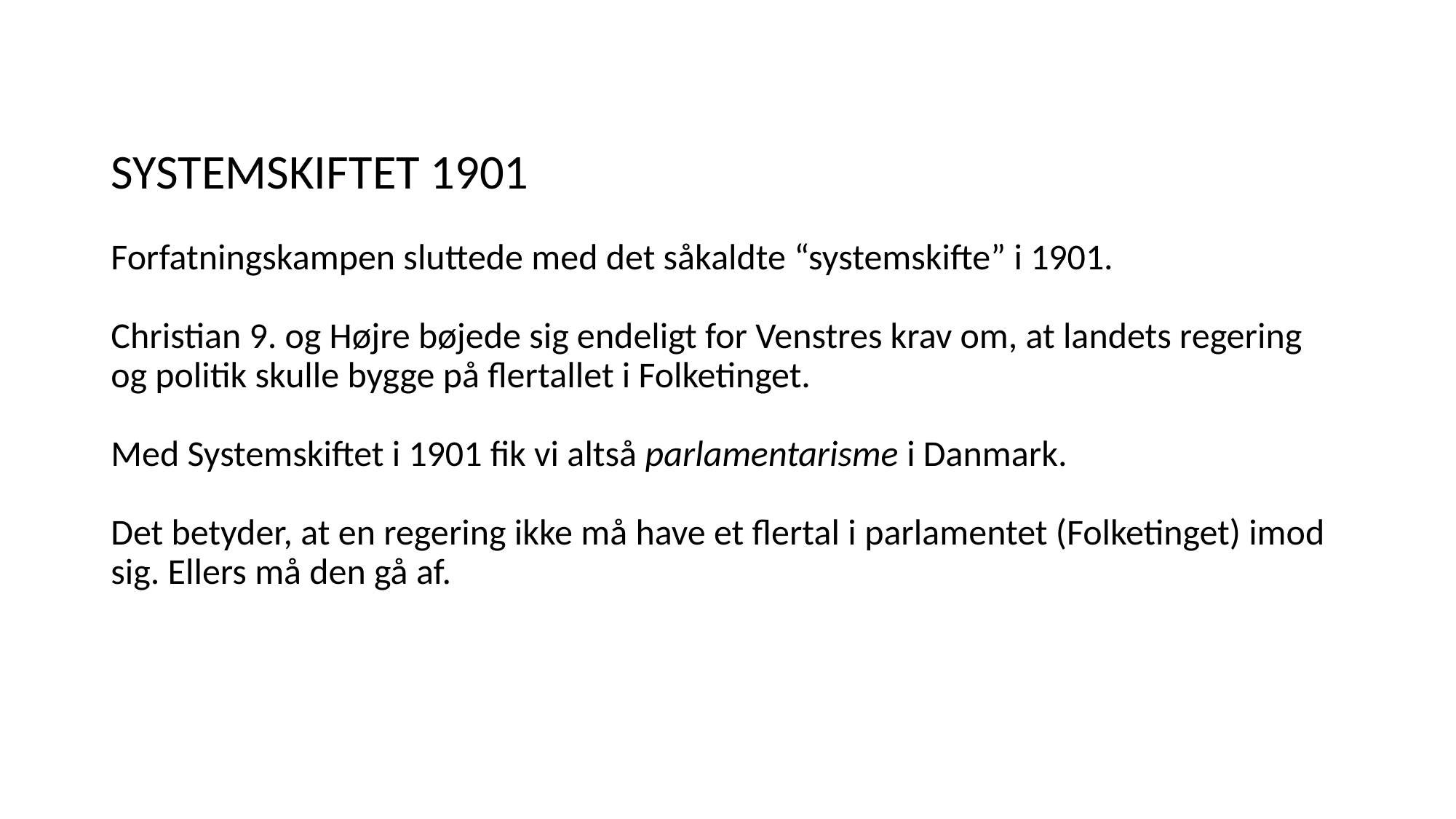

# SYSTEMSKIFTET 1901 Forfatningskampen sluttede med det såkaldte “systemskifte” i 1901. Christian 9. og Højre bøjede sig endeligt for Venstres krav om, at landets regering og politik skulle bygge på flertallet i Folketinget. Med Systemskiftet i 1901 fik vi altså parlamentarisme i Danmark. Det betyder, at en regering ikke må have et flertal i parlamentet (Folketinget) imod sig. Ellers må den gå af.